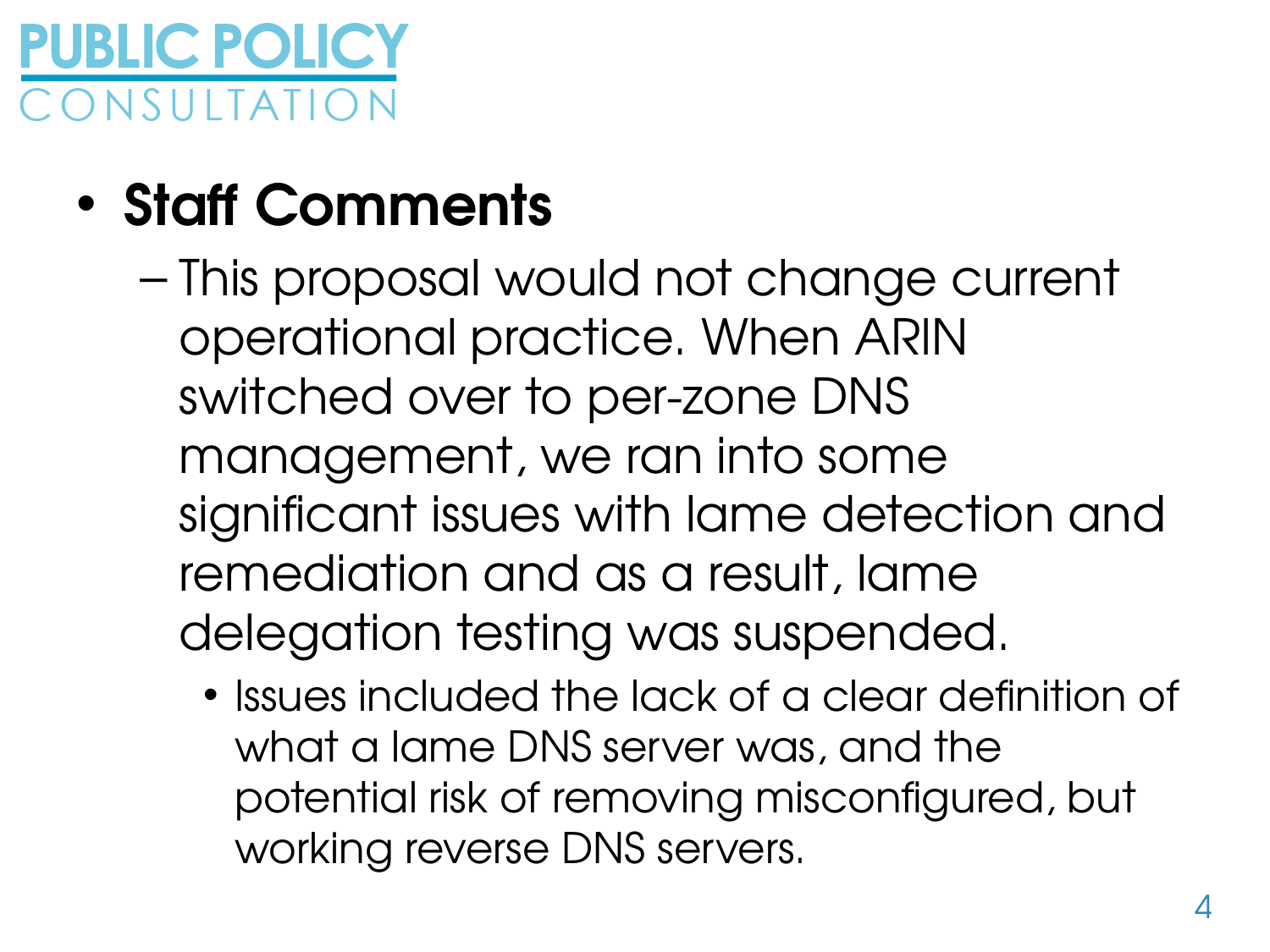

Staff Comments
This proposal would not change current operational practice. When ARIN switched over to per-zone DNS management, we ran into some significant issues with lame detection and remediation and as a result, lame delegation testing was suspended.
Issues included the lack of a clear definition of what a lame DNS server was, and the potential risk of removing misconfigured, but working reverse DNS servers.
4